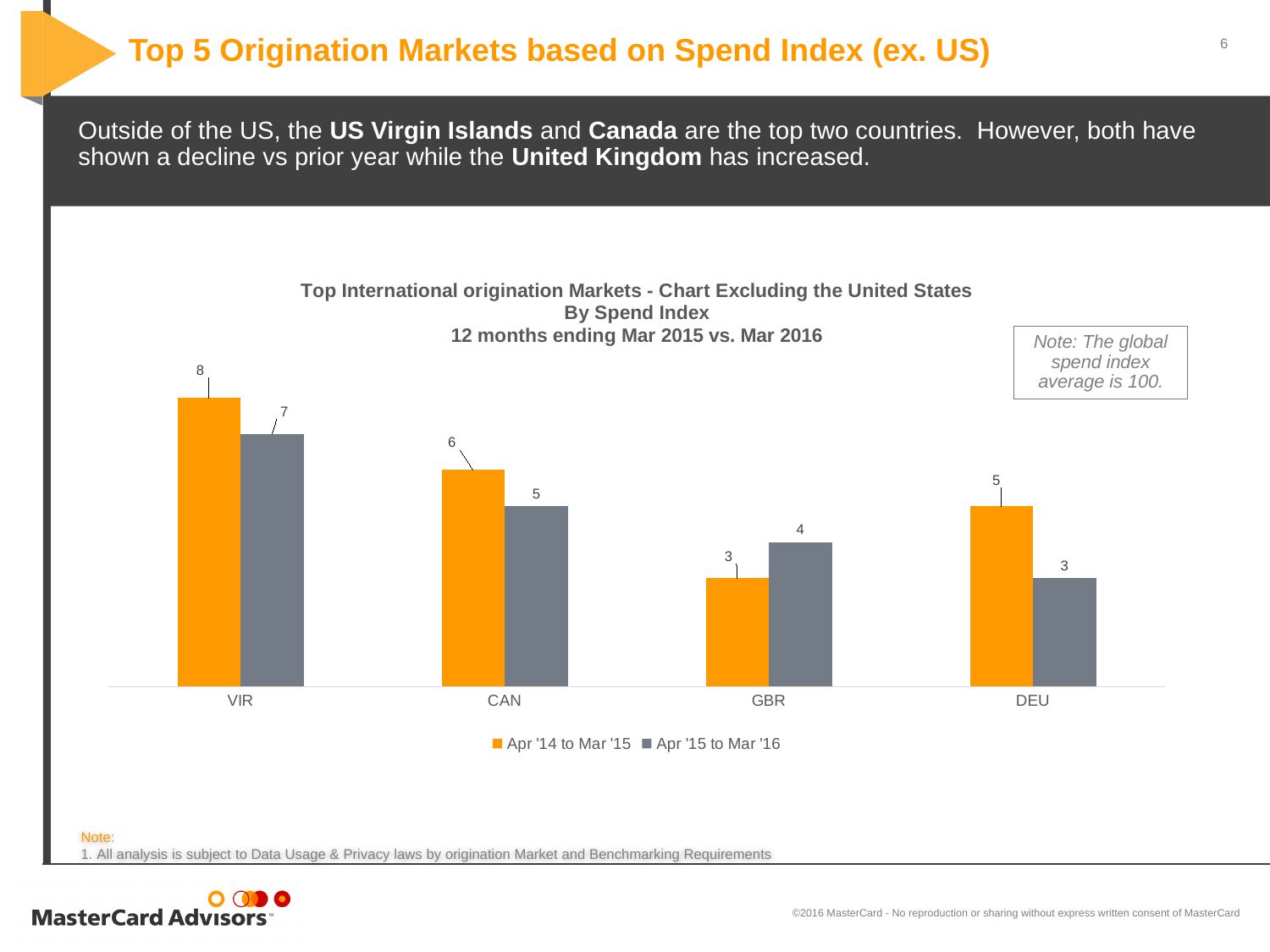

# Top 5 Origination Markets based on Spend Index (ex. US)

Outside of the US, the US Virgin Islands and Canada are the top two countries.  However, both have shown a decline vs prior year while the United Kingdom has increased.

### Chart: Top International origination Markets - Chart Excluding the United States
By Spend Index
12 months ending Mar 2015 vs. Mar 2016

| Category | Apr '14 to Mar '15 | Apr '15 to Mar '16 |
|---|---|---|
| VIR | 8.0 | 7.0 |
| CAN | 6.0 | 5.0 |
| GBR | 3.0 | 4.0 |
| DEU | 5.0 | 3.0 |
Note: The global spend index average is 100.
Note:
 All analysis is subject to Data Usage & Privacy laws by origination Market and Benchmarking Requirements